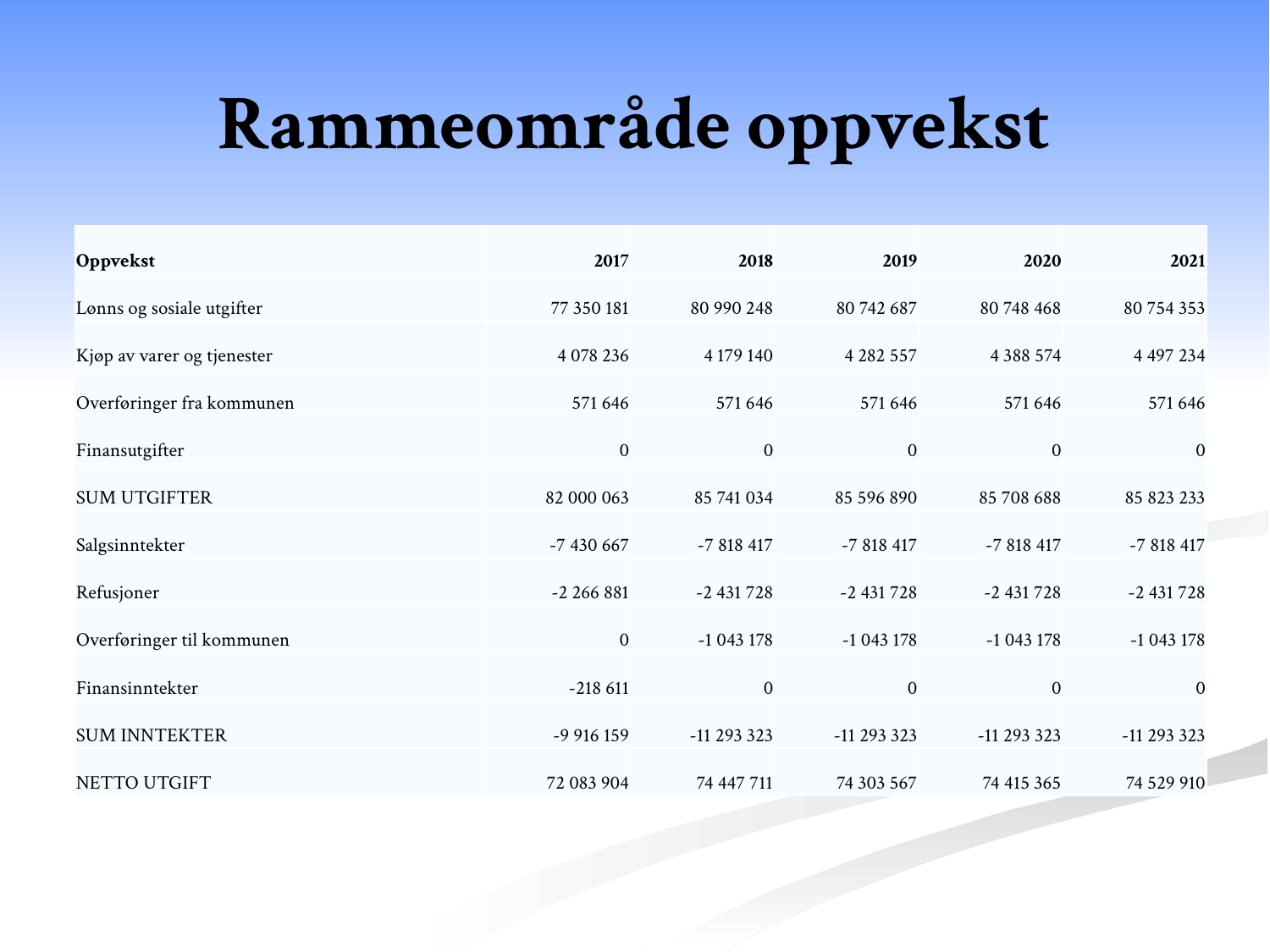

# Rammeområde oppvekst
| Oppvekst | 2017 | 2018 | 2019 | 2020 | 2021 |
| --- | --- | --- | --- | --- | --- |
| Lønns og sosiale utgifter | 77 350 181 | 80 990 248 | 80 742 687 | 80 748 468 | 80 754 353 |
| Kjøp av varer og tjenester | 4 078 236 | 4 179 140 | 4 282 557 | 4 388 574 | 4 497 234 |
| Overføringer fra kommunen | 571 646 | 571 646 | 571 646 | 571 646 | 571 646 |
| Finansutgifter | 0 | 0 | 0 | 0 | 0 |
| SUM UTGIFTER | 82 000 063 | 85 741 034 | 85 596 890 | 85 708 688 | 85 823 233 |
| Salgsinntekter | -7 430 667 | -7 818 417 | -7 818 417 | -7 818 417 | -7 818 417 |
| Refusjoner | -2 266 881 | -2 431 728 | -2 431 728 | -2 431 728 | -2 431 728 |
| Overføringer til kommunen | 0 | -1 043 178 | -1 043 178 | -1 043 178 | -1 043 178 |
| Finansinntekter | -218 611 | 0 | 0 | 0 | 0 |
| SUM INNTEKTER | -9 916 159 | -11 293 323 | -11 293 323 | -11 293 323 | -11 293 323 |
| NETTO UTGIFT | 72 083 904 | 74 447 711 | 74 303 567 | 74 415 365 | 74 529 910 |